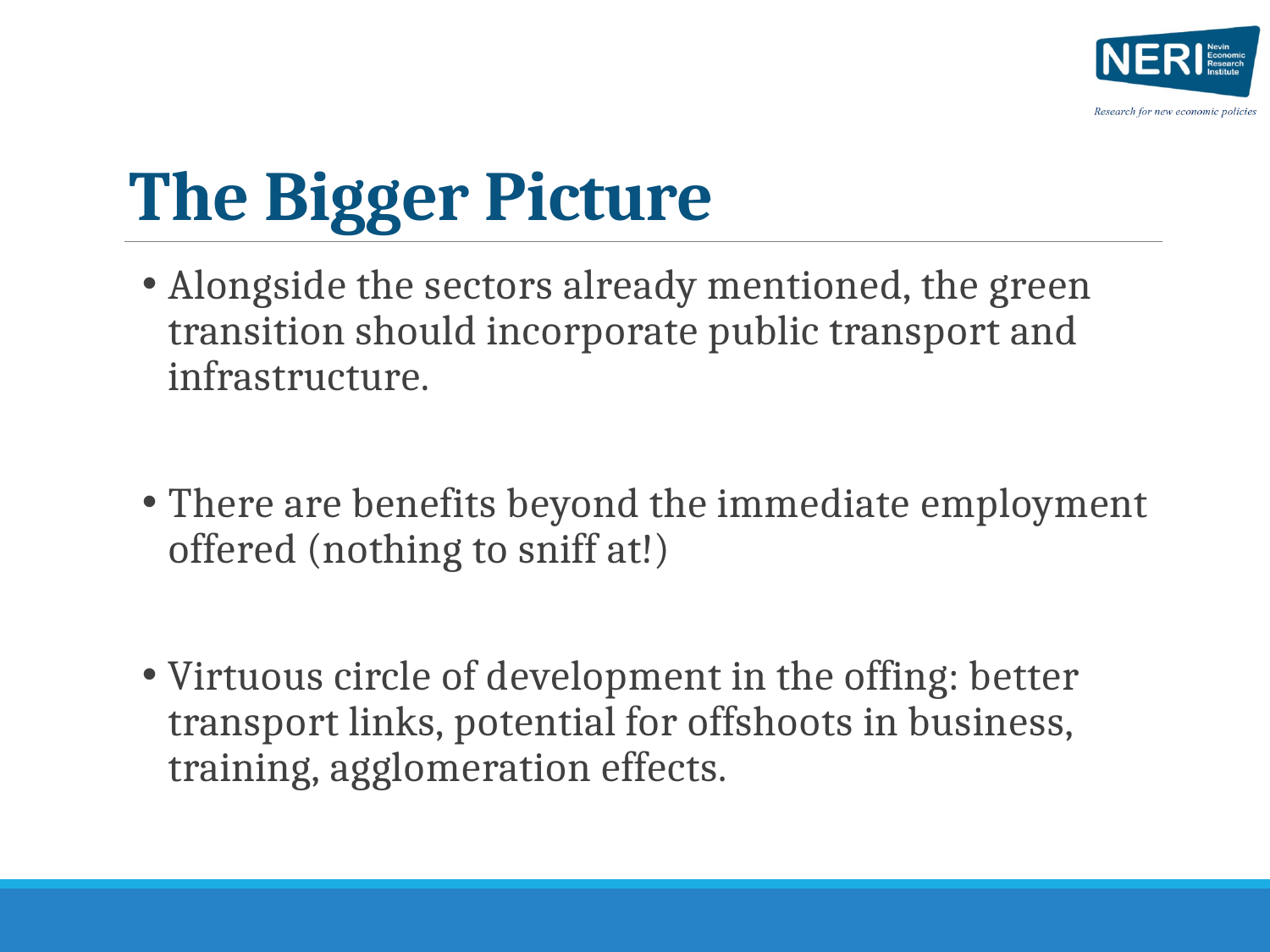

# The Bigger Picture
Alongside the sectors already mentioned, the green transition should incorporate public transport and infrastructure.

There are benefits beyond the immediate employment offered (nothing to sniff at!)

Virtuous circle of development in the offing: better transport links, potential for offshoots in business, training, agglomeration effects.